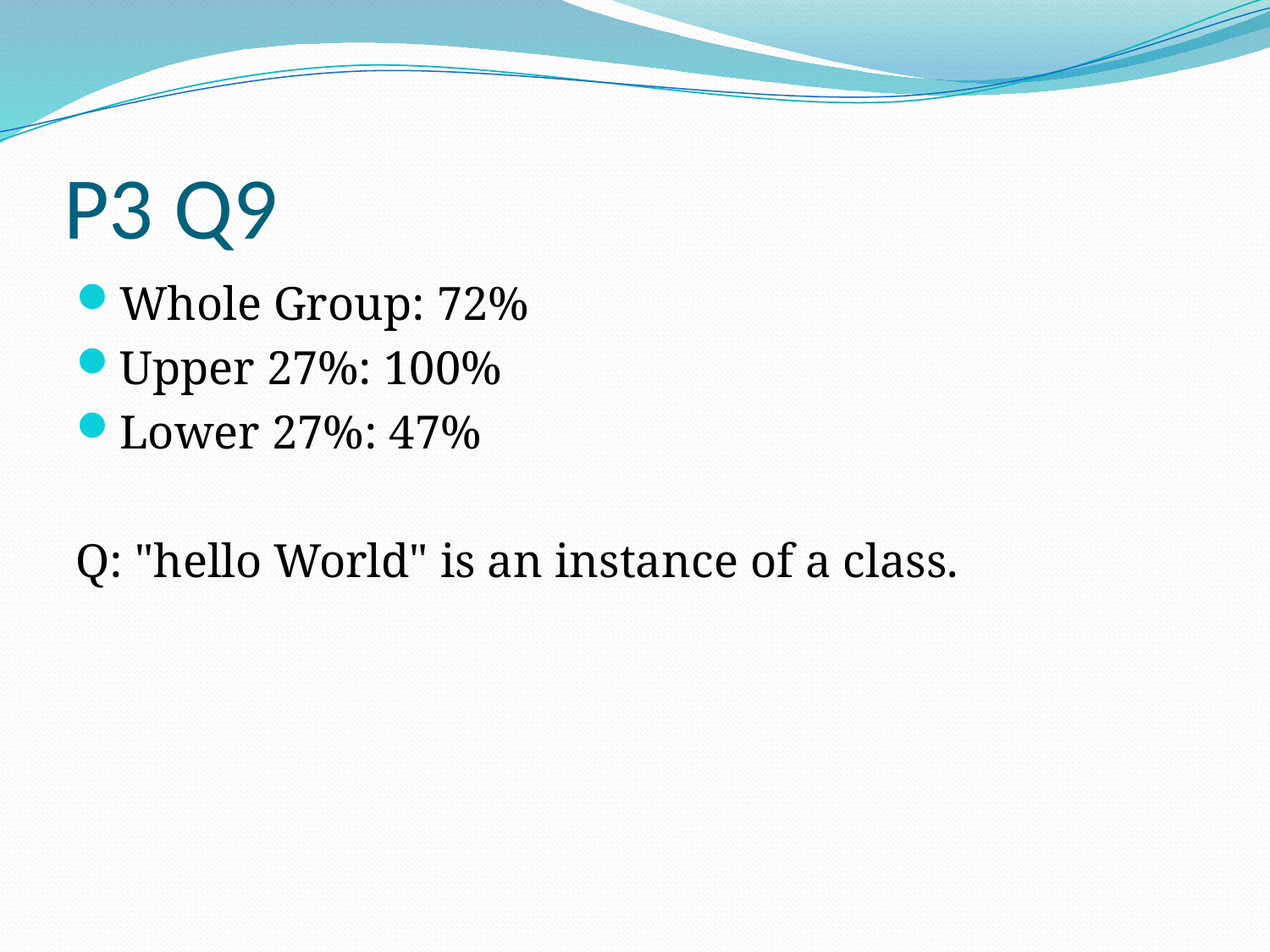

# P3 Q9
Whole Group: 72%
Upper 27%: 100%
Lower 27%: 47%

Q: "hello World" is an instance of a class.